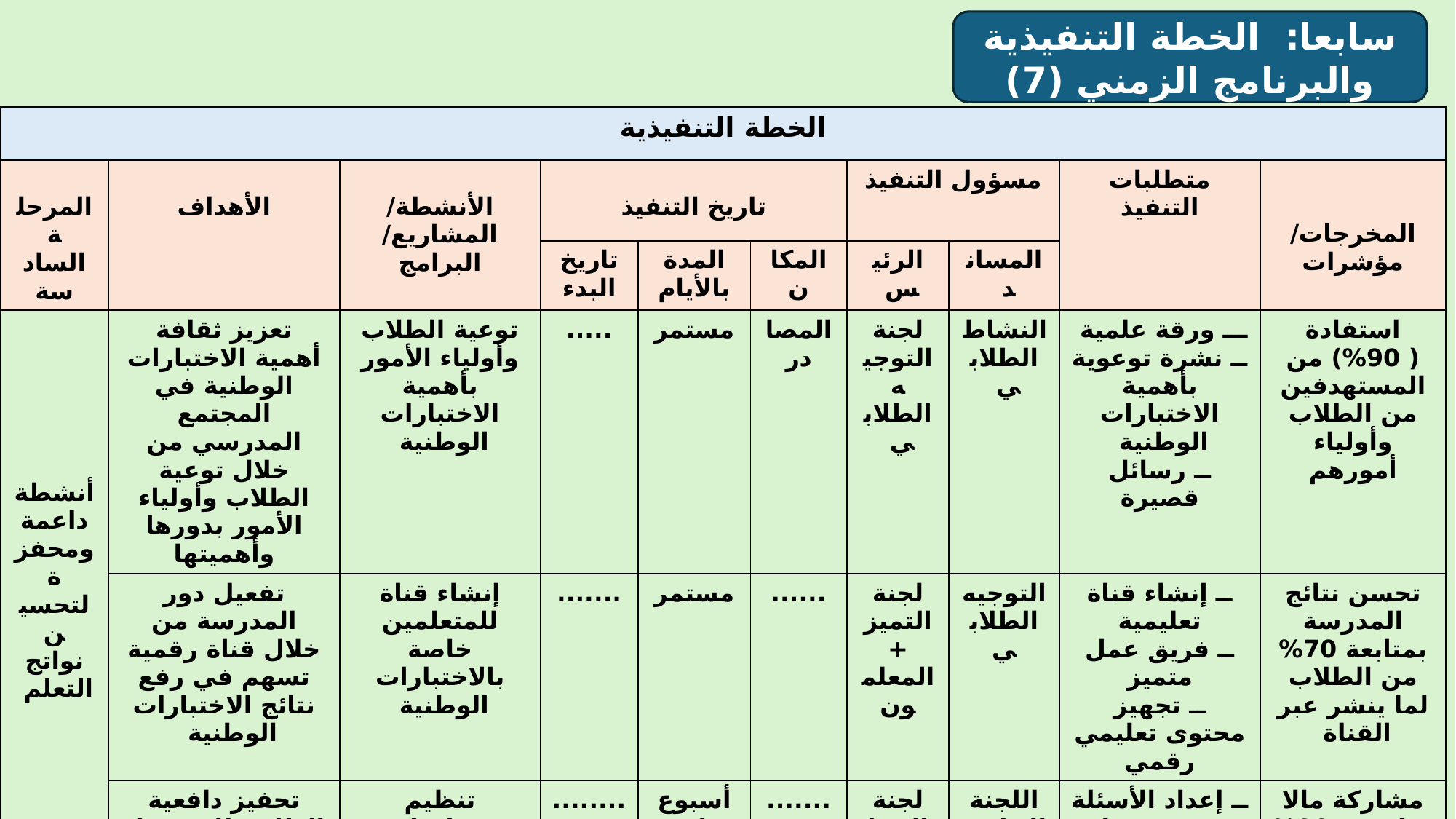

سابعا:  الخطة التنفيذية والبرنامج الزمني (7)

| الخطة التنفيذية |  |  |  |  |  |  |  |  |  |
| --- | --- | --- | --- | --- | --- | --- | --- | --- | --- |
| المرحلة السادسة | الأهداف | الأنشطة/ المشاريع/ البرامج | تاريخ التنفيذ |  |  | مسؤول التنفيذ |  | متطلبات التنفيذ | المخرجات/ مؤشرات |
|  |  |  | تاريخ البدء | المدة بالأيام | المكان | الرئيس | المساند |  |  |
| أنشطة داعمة ومحفزة لتحسين نواتج التعلم | تعزيز ثقافة أهمية الاختبارات الوطنية في المجتمع المدرسي من خلال توعية الطلاب وأولياء الأمور بدورها وأهميتها | توعية الطلاب وأولياء الأمور بأهمية الاختبارات الوطنية | ..... | مستمر | المصادر | لجنة التوجيه الطلابي | النشاط الطلابي | ـــ ورقة علمية ــ نشرة توعوية بأهمية الاختبارات الوطنية ــ رسائل قصيرة | استفادة ( 90%) من المستهدفين من الطلاب وأولياء أمورهم |
|  | تفعيل دور المدرسة من خلال قناة رقمية تسهم في رفع نتائج الاختبارات الوطنية | إنشاء قناة للمتعلمين خاصة بالاختبارات الوطنية | ....... | مستمر | ...... | لجنة التميز + المعلمون | التوجيه الطلابي | ــ إنشاء قناة تعليمية ــ فريق عمل متميز ــ تجهيز محتوى تعليمي رقمي | تحسن نتائج المدرسة بمتابعة 70% من الطلاب لما ينشر عبر القناة |
|  | تحفيز دافعية الطلاب للاستعداد الجيد للاختبارات الوطنية من خلال مسابقة إثرائية تحاكي مهارات نافس | تنظيم مسابقات تحاكي نافس وتقديم مكافآت وشهادات للمتميزين | ........ | أسبوع واحد | ....... | لجنة النشاط الطلابي | اللجنة الإدارية | ــ إعداد الأسئلة ـــ رصد ما يكفي من الميزانية للمسابقة | مشاركة مالا يقل عن 90% من الطلاب المستهدفين في نافس في المسابقة وحصولهم على مستويات متقدمة فيها |
|  | قياس أثر برامج المبادرة ومدى تحقق أهدافها وفاعليتها في رفع نواتج التعلم | تنفيذ اختبارات بعدية وتحليلها ومقارنة النتائج قبيل اختبار نافس | .......... | أسبوع واحد | القاعات الدراسية | المعلمون | لجنة التحصيل الدراسي | إعداد أسئلة محاكية ــ توفر أدوات تحليل ومتابعة ــ توثيق النتائج والتوصيات | تحسن نتائج الطلاب بنسبة لا تقل عن 20 % مقارنة بنتائج الاختبارات السابقة |